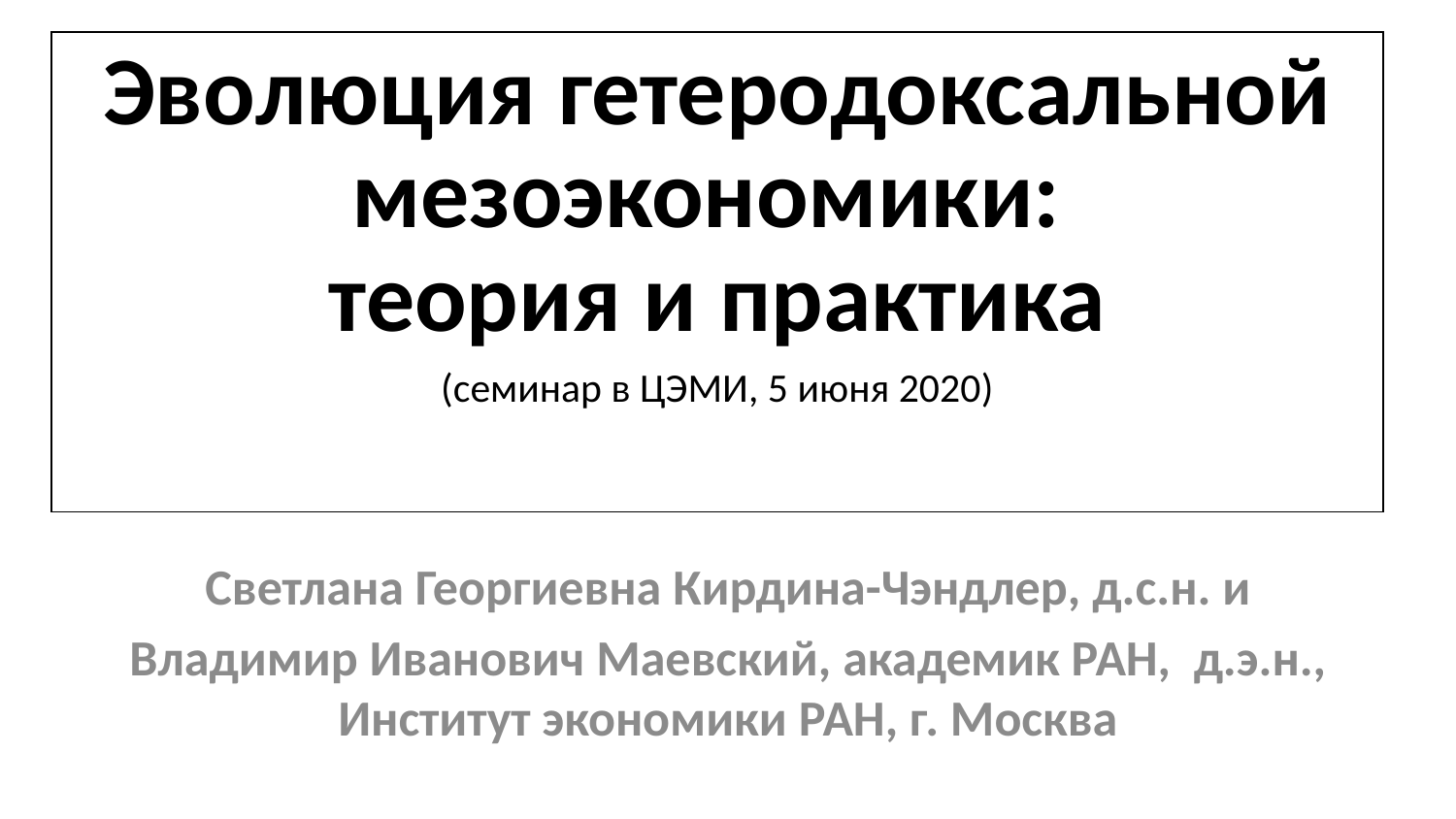

| Эволюция гетеродоксальной мезоэкономики: теория и практика (семинар в ЦЭМИ, 5 июня 2020) |
| --- |
#
Светлана Георгиевна Кирдина-Чэндлер, д.с.н. и
Владимир Иванович Маевский, академик РАН,  д.э.н., Институт экономики РАН, г. Москва